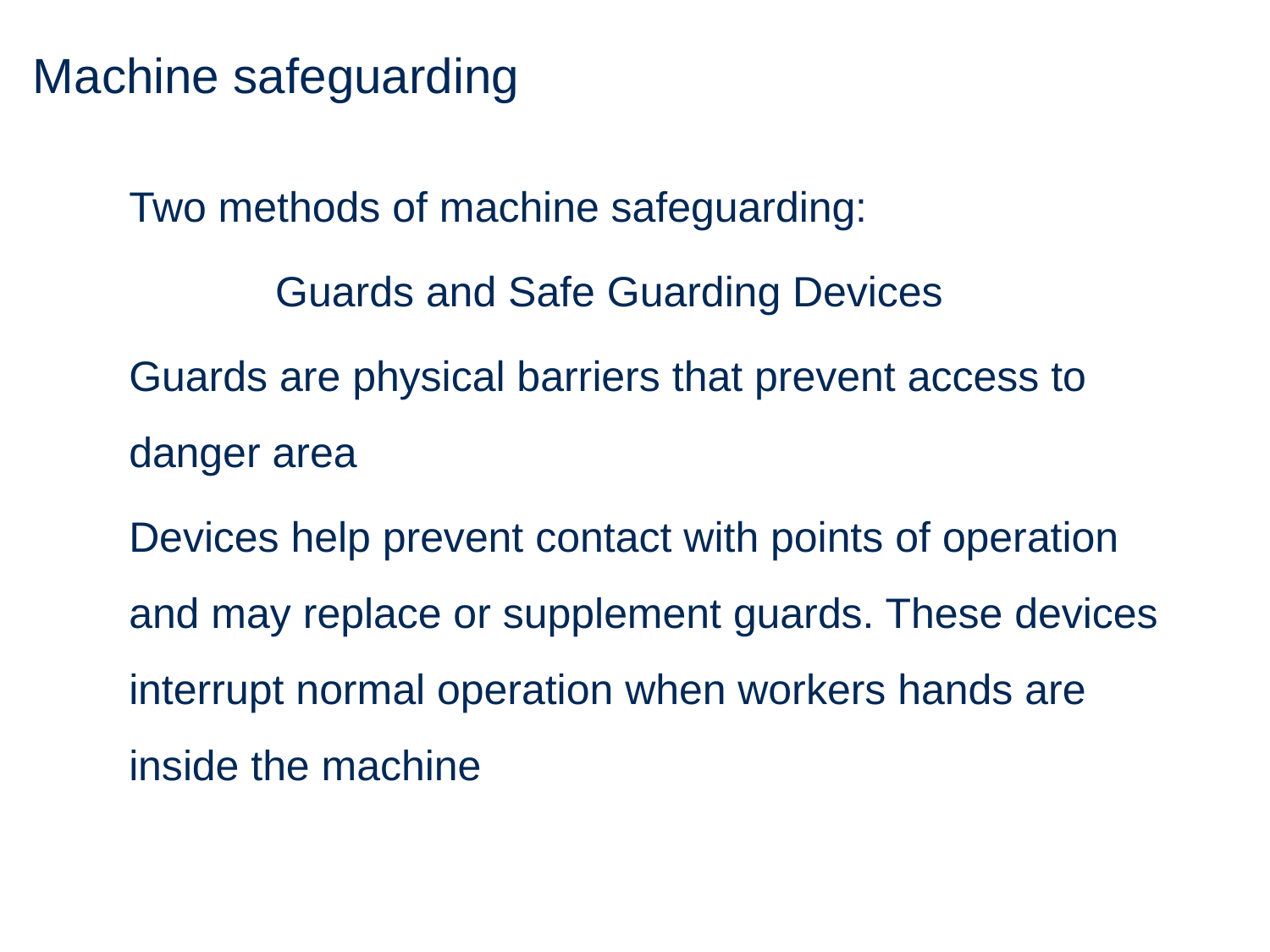

# Machine safeguarding
Two methods of machine safeguarding:
       Guards and Safe Guarding Devices
Guards are physical barriers that prevent access to danger area
Devices help prevent contact with points of operation and may replace or supplement guards. These devices interrupt normal operation when workers hands are inside the machine